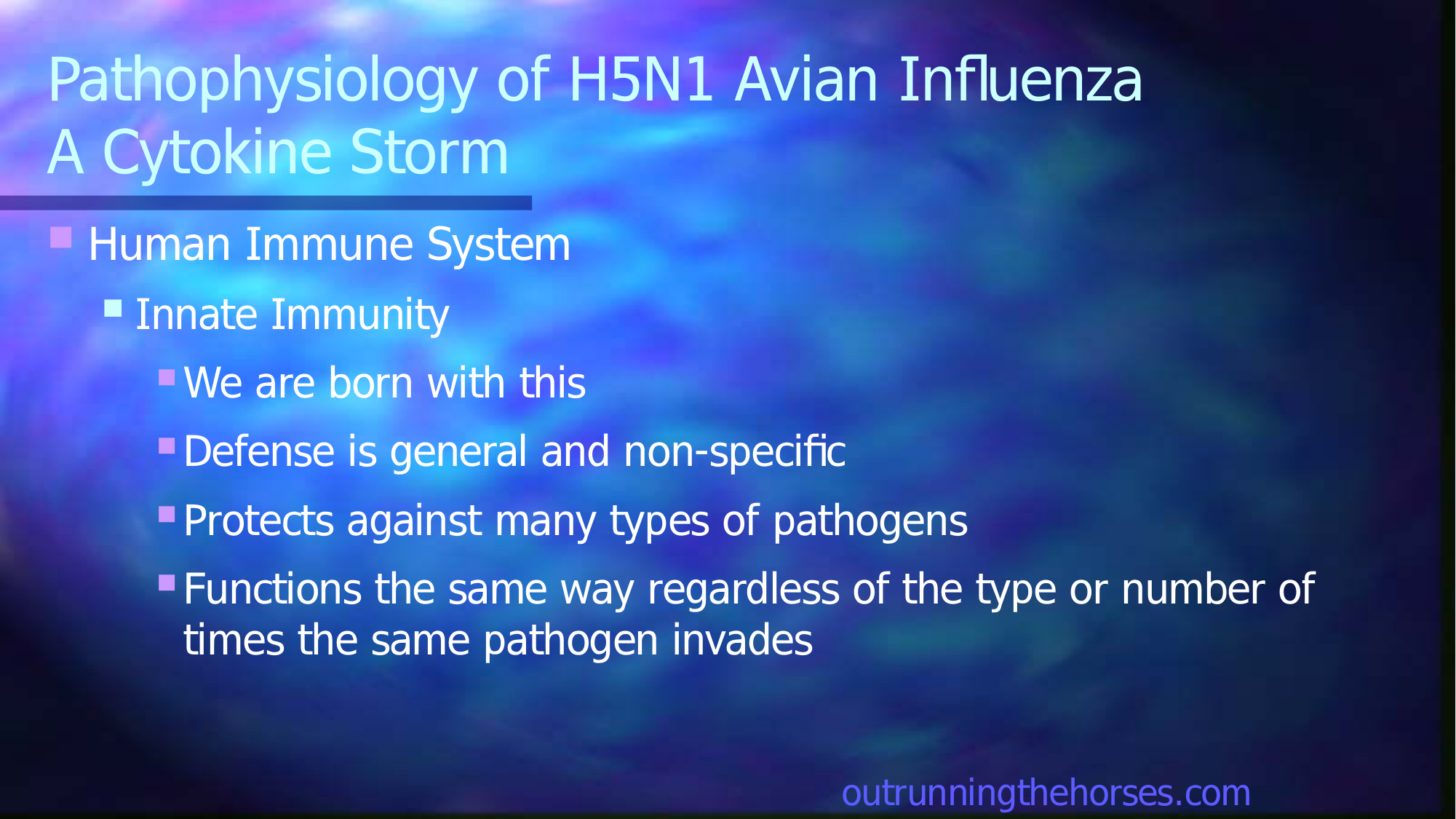

# Pathophysiology of H5N1 Avian Influenza A Cytokine Storm
Human Immune System
Innate Immunity
We are born with this
Defense is general and non-specific
Protects against many types of pathogens
Functions the same way regardless of the type or number of times the same pathogen invades

outrunningthehorses.com